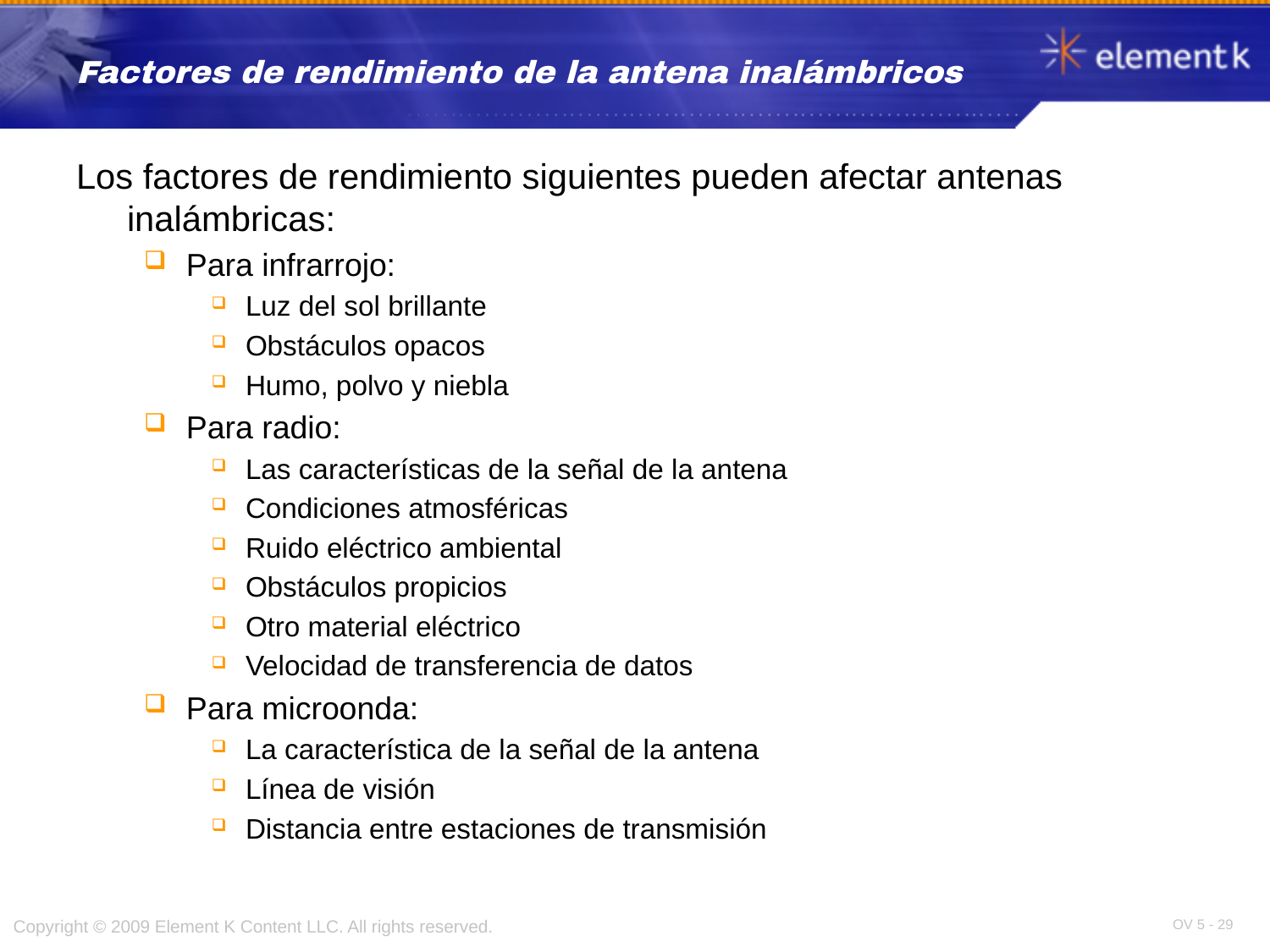

# Factores de rendimiento de la antena inalámbricos
Los factores de rendimiento siguientes pueden afectar antenas inalámbricas:
Para infrarrojo:
Luz del sol brillante
Obstáculos opacos
Humo, polvo y niebla
Para radio:
Las características de la señal de la antena
Condiciones atmosféricas
Ruido eléctrico ambiental
Obstáculos propicios
Otro material eléctrico
Velocidad de transferencia de datos
Para microonda:
La característica de la señal de la antena
Línea de visión
Distancia entre estaciones de transmisión